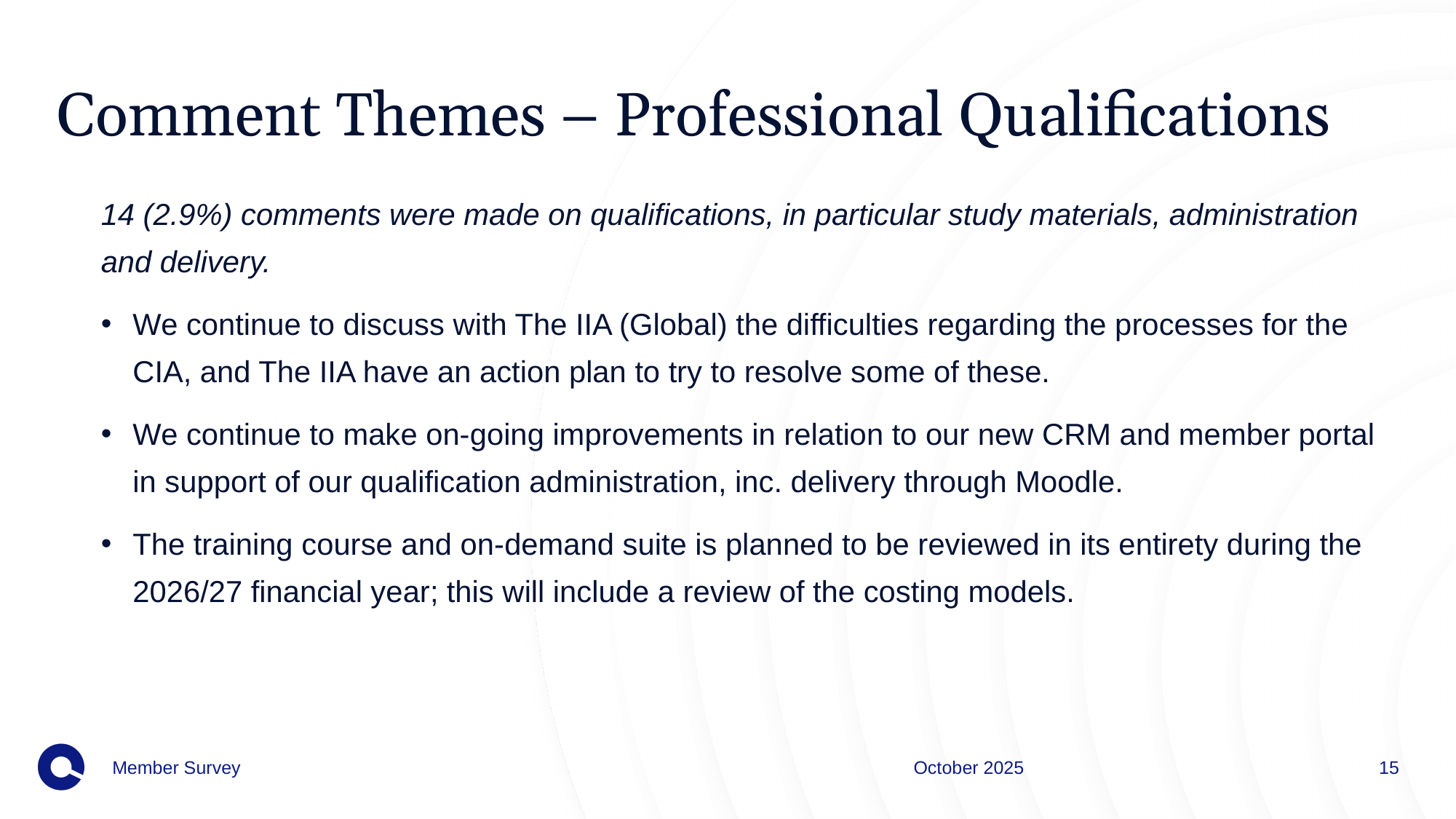

# Comment Themes – Professional Qualifications
14 (2.9%) comments were made on qualifications, in particular study materials, administration and delivery.
We continue to discuss with The IIA (Global) the difficulties regarding the processes for the CIA, and The IIA have an action plan to try to resolve some of these.
We continue to make on-going improvements in relation to our new CRM and member portal in support of our qualification administration, inc. delivery through Moodle.
The training course and on-demand suite is planned to be reviewed in its entirety during the 2026/27 financial year; this will include a review of the costing models.
Member Survey
October 2025
15